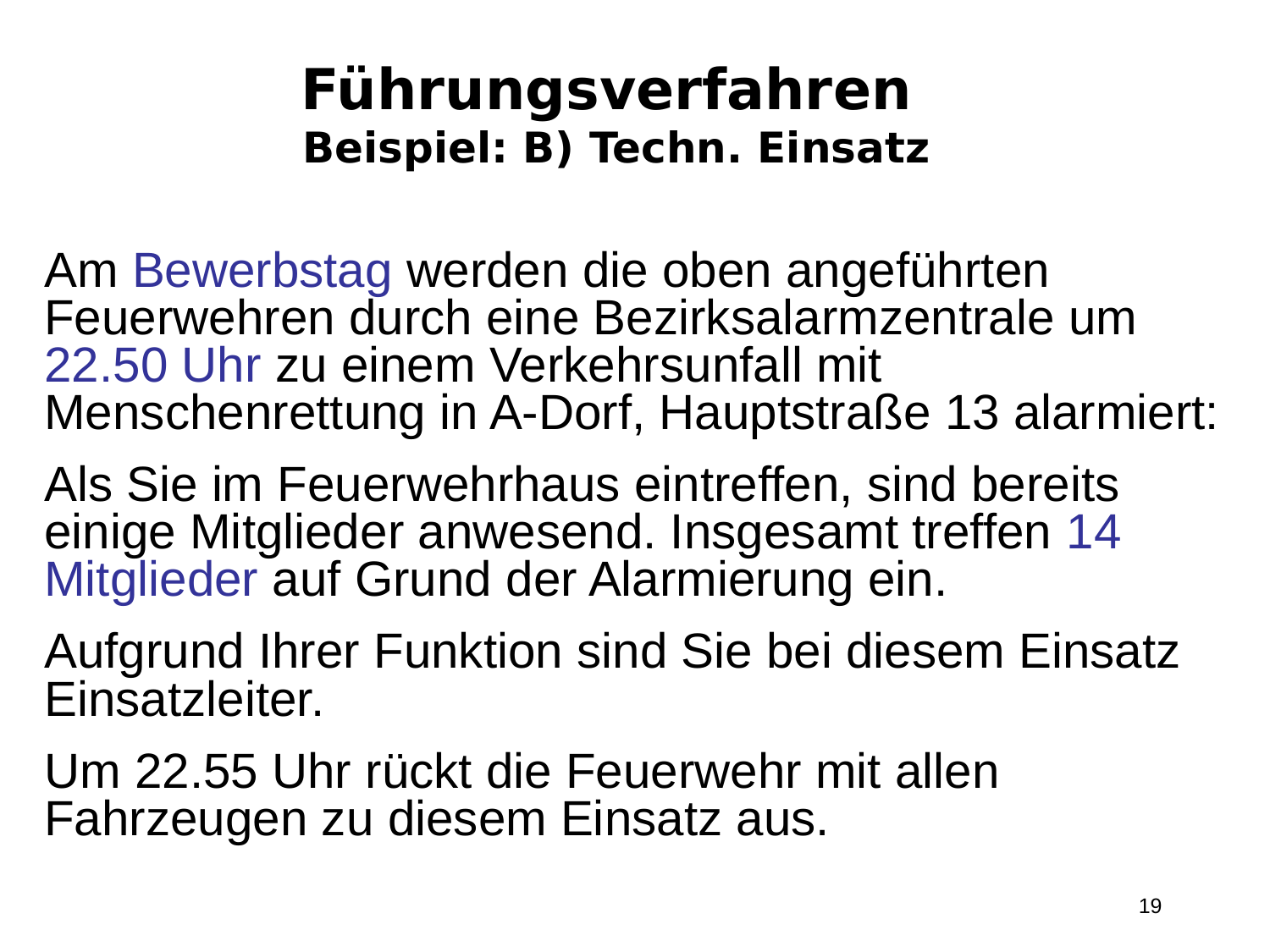

# Führungsverfahren Beispiel: B) Techn. Einsatz
Am Bewerbstag werden die oben angeführten Feuerwehren durch eine Bezirksalarmzentrale um 22.50 Uhr zu einem Verkehrsunfall mit Menschenrettung in A-Dorf, Hauptstraße 13 alarmiert:
Als Sie im Feuerwehrhaus eintreffen, sind bereits einige Mitglieder anwesend. Insgesamt treffen 14 Mitglieder auf Grund der Alarmierung ein.
Aufgrund Ihrer Funktion sind Sie bei diesem Einsatz Einsatzleiter.
Um 22.55 Uhr rückt die Feuerwehr mit allen Fahrzeugen zu diesem Einsatz aus.
19